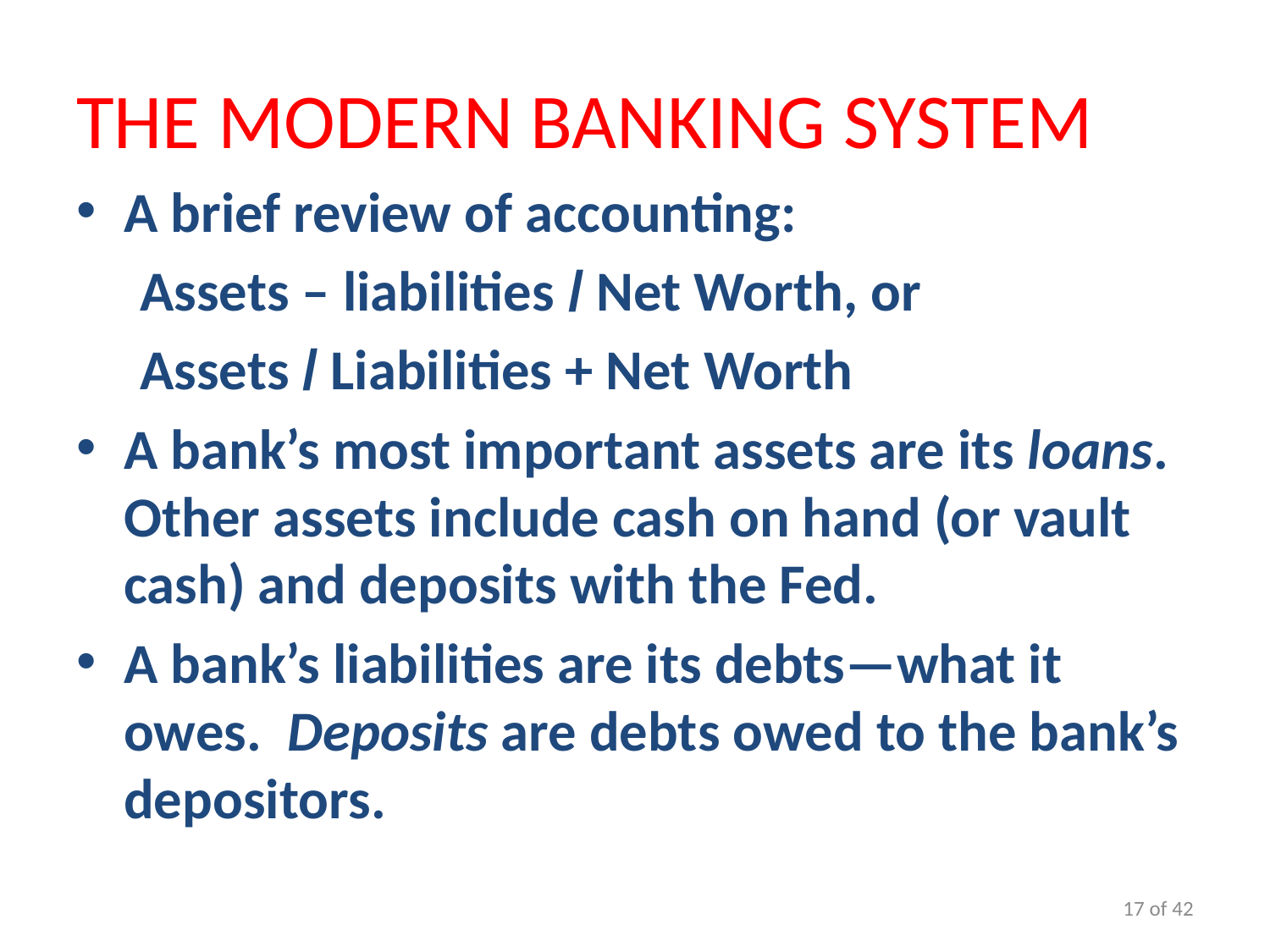

# THE MODERN BANKING SYSTEM
A brief review of accounting:
Assets – liabilities / Net Worth, or
Assets / Liabilities + Net Worth
A bank’s most important assets are its loans.  Other assets include cash on hand (or vault cash) and deposits with the Fed.
A bank’s liabilities are its debts—what it owes.  Deposits are debts owed to the bank’s depositors.
17 of 42